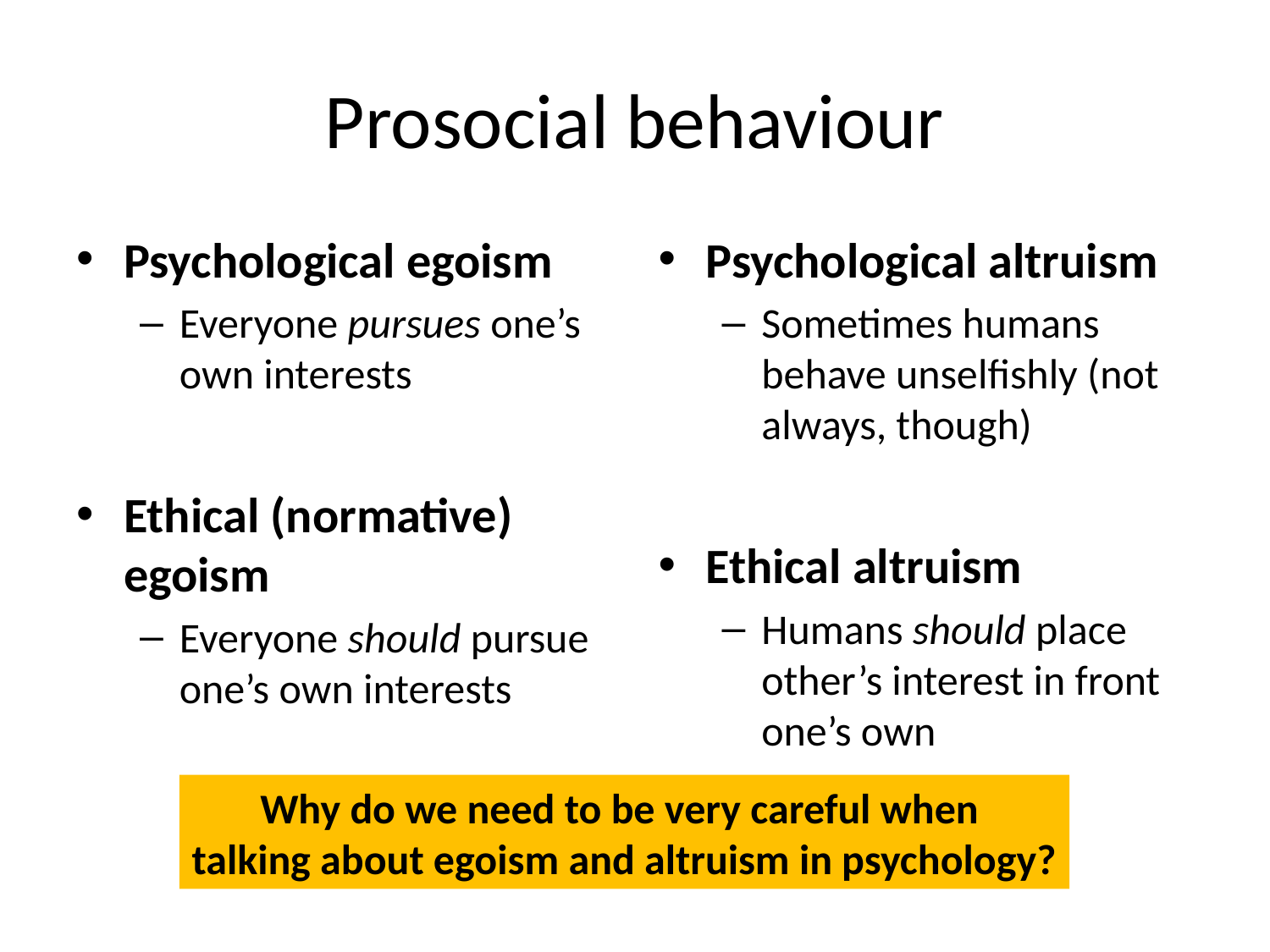

# Prosocial behaviour
Psychological egoism
Everyone pursues one’s own interests

Ethical (normative) egoism
Everyone should pursue one’s own interests
Psychological altruism
Sometimes humans behave unselfishly (not always, though)

Ethical altruism
Humans should place other’s interest in front one’s own
Why do we need to be very careful when
talking about egoism and altruism in psychology?